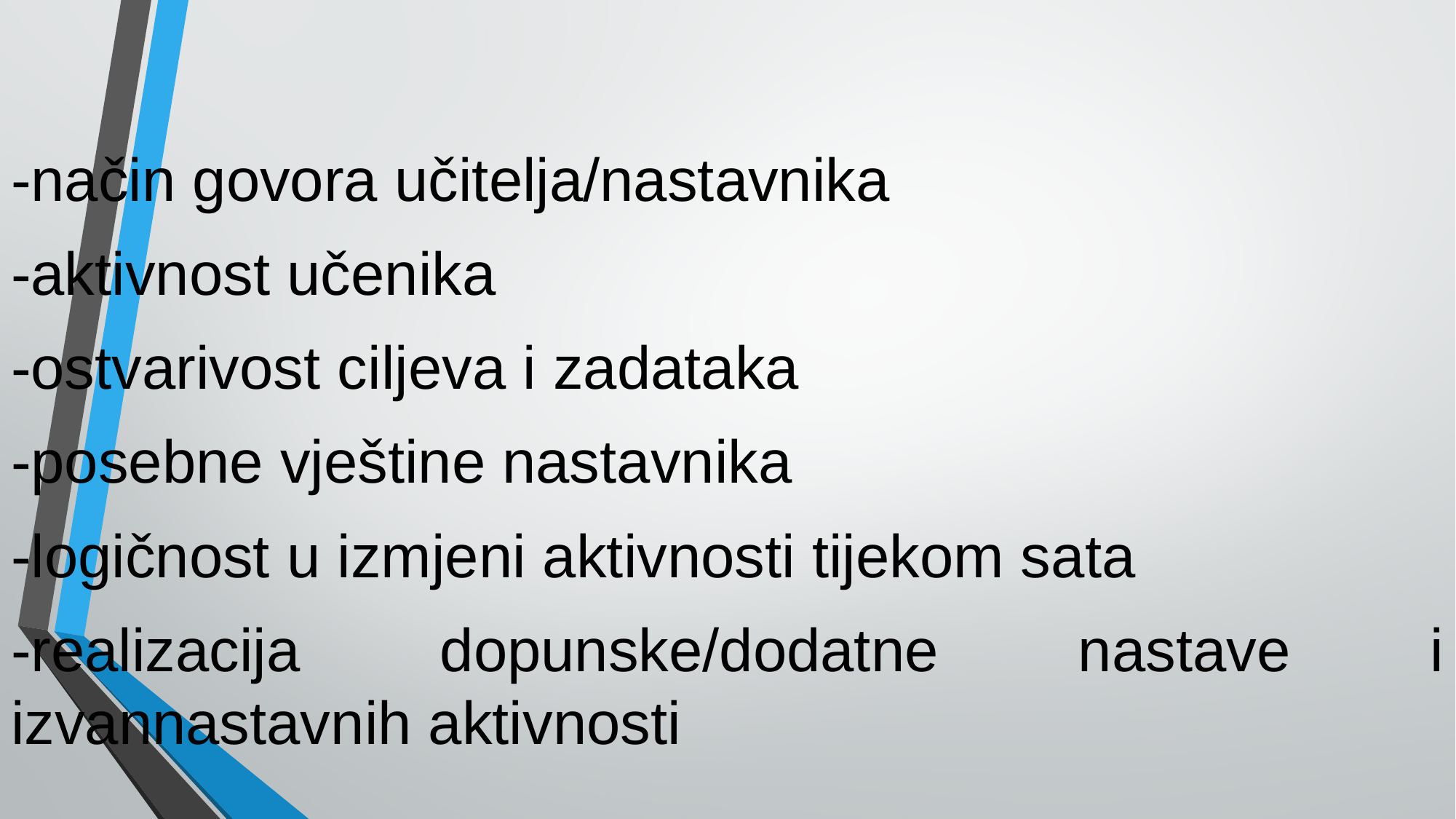

#
-način govora učitelja/nastavnika
-aktivnost učenika
-ostvarivost ciljeva i zadataka
-posebne vještine nastavnika
-logičnost u izmjeni aktivnosti tijekom sata
-realizacija dopunske/dodatne nastave i izvannastavnih aktivnosti